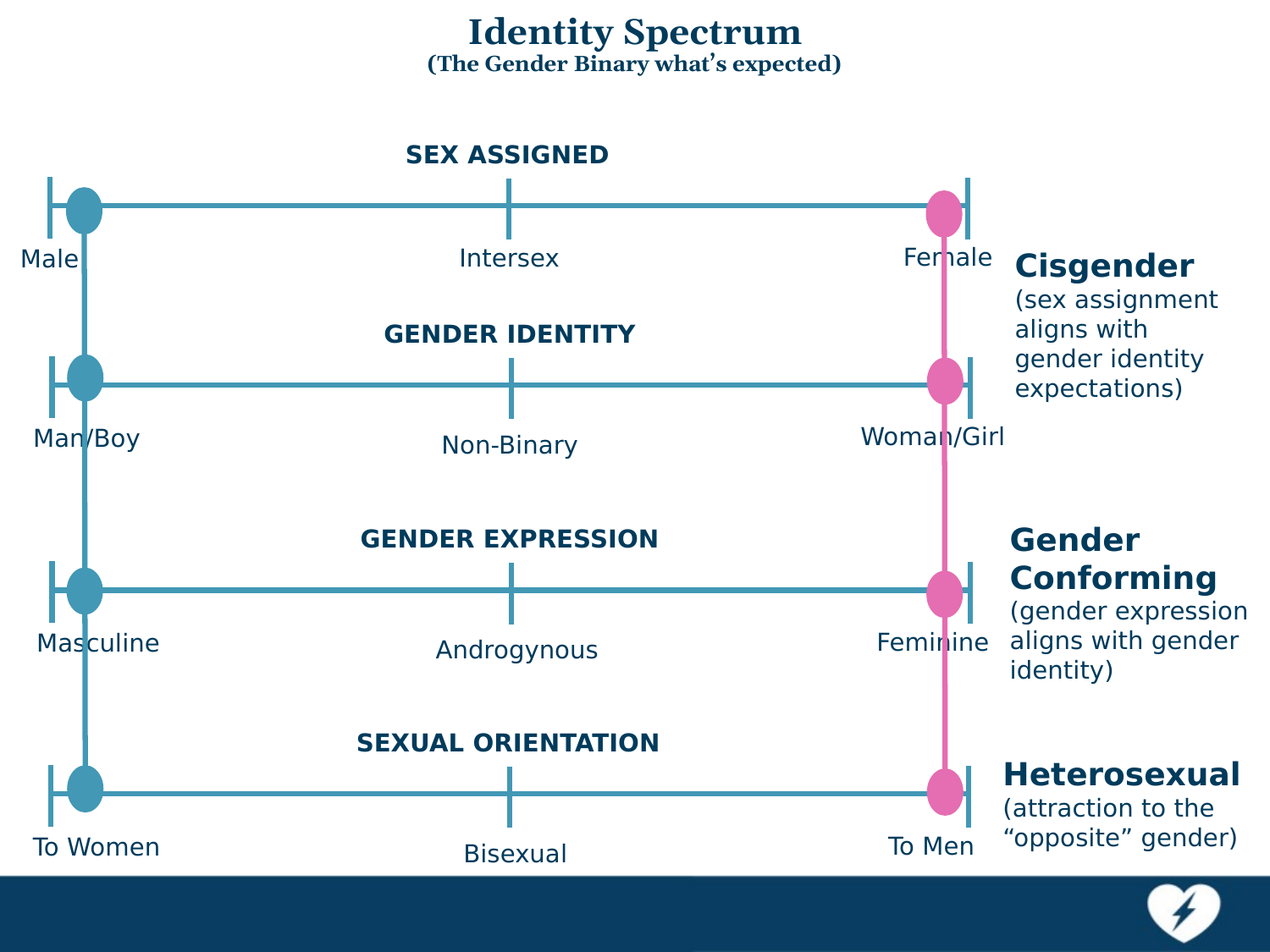

# Identity Spectrum (The Gender Binary what’s expected)
SEX ASSIGNED
Female
Intersex
Male

Cisgender
(sex assignment aligns with gender identity expectations)
GENDER IDENTITY
Woman/Girl
Man/Boy
Non-Binary
Gender Conforming
(gender expression aligns with gender identity)
GENDER EXPRESSION
Feminine
Masculine
Androgynous
SEXUAL ORIENTATION
To Men
To Women
Bisexual
Heterosexual
(attraction to the “opposite” gender)